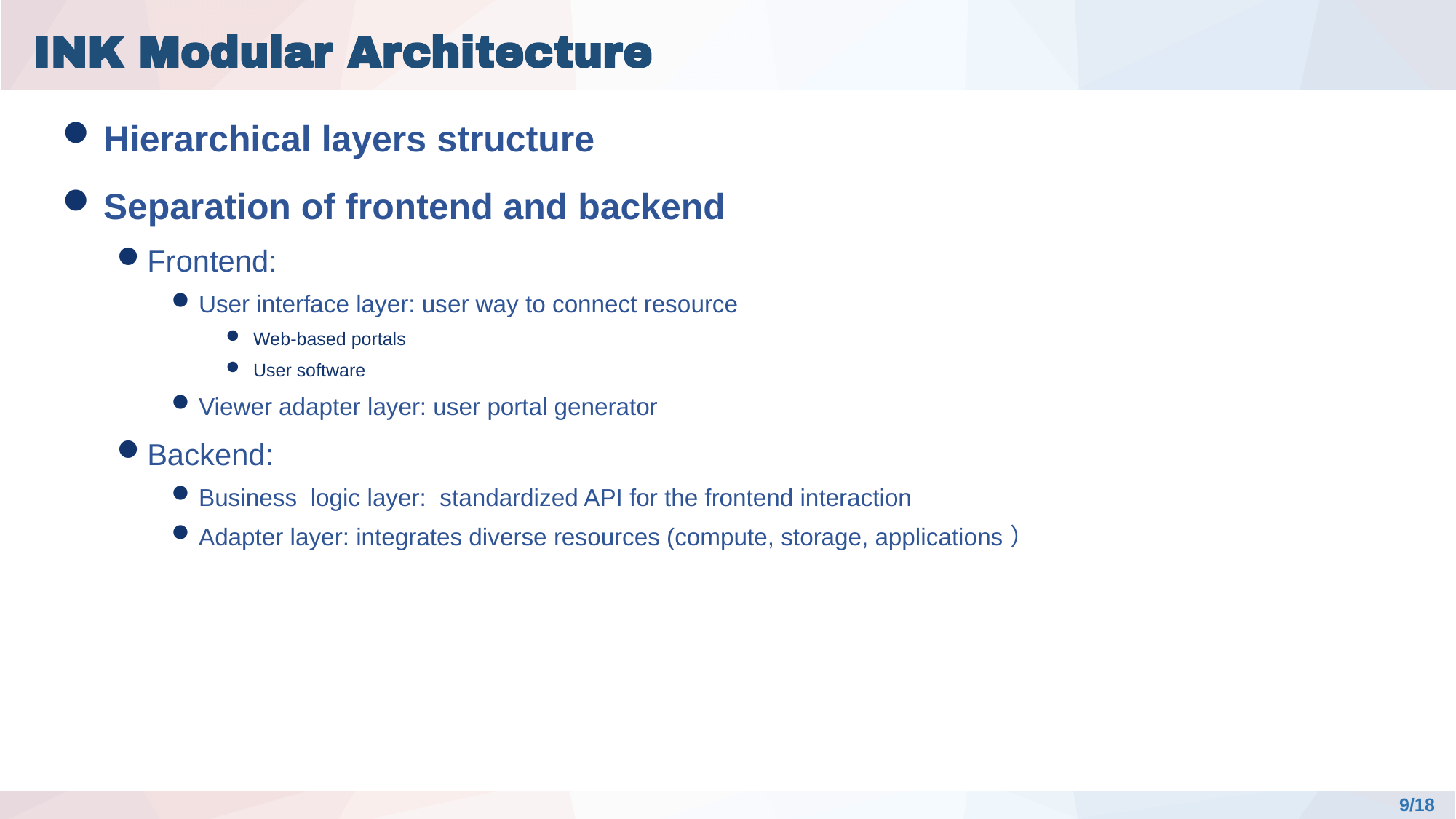

# INK Modular Architecture
Hierarchical layers structure
Separation of frontend and backend
Frontend:
User interface layer: user way to connect resource
Web-based portals
User software
Viewer adapter layer: user portal generator
Backend:
Business  logic layer:  standardized API for the frontend interaction
Adapter layer: integrates diverse resources (compute, storage, applications）

9/18